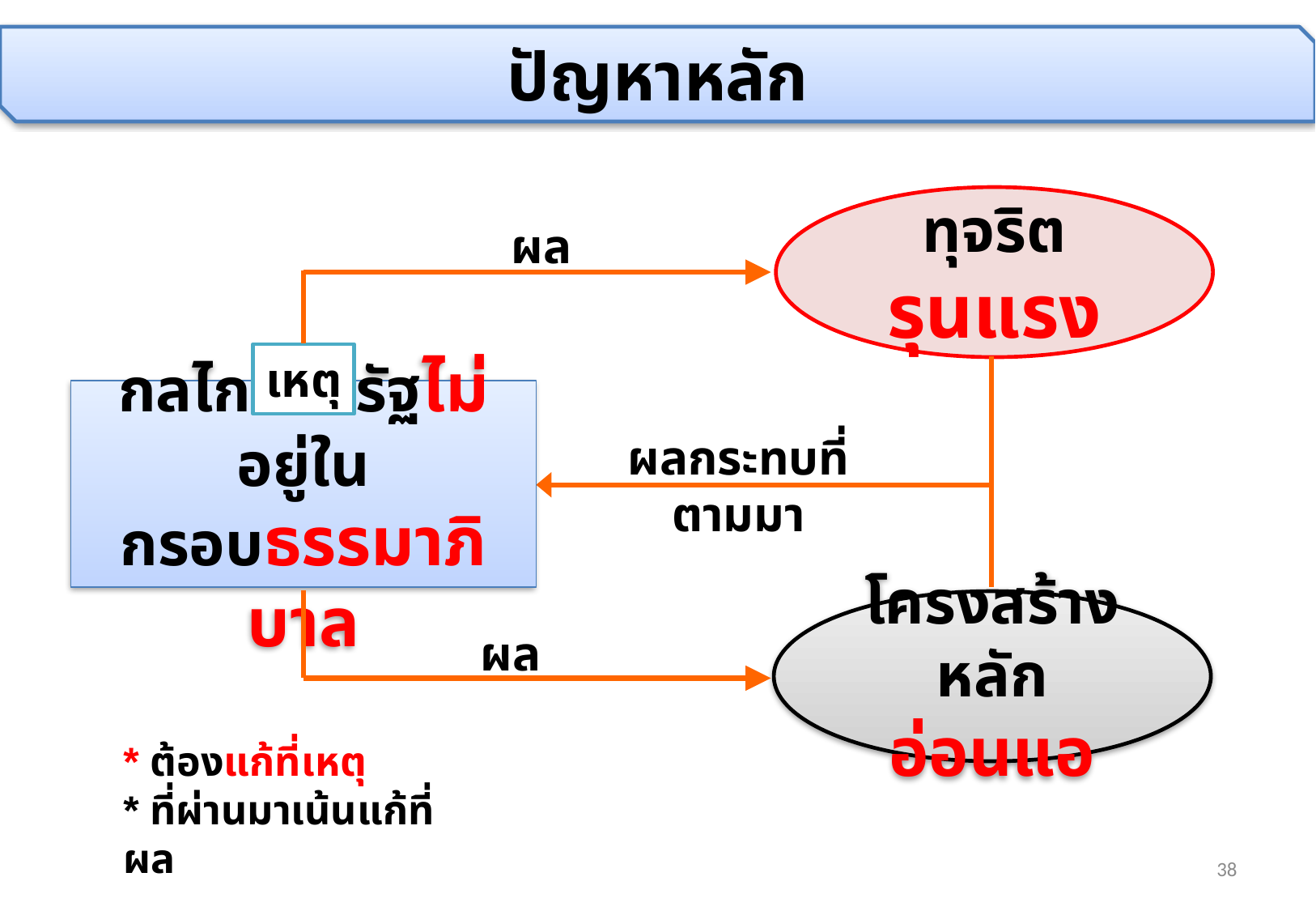

ปัญหาหลัก
ทุจริตรุนแรง
ผล
เหตุ

กลไกภาครัฐไม่อยู่ใน
กรอบธรรมาภิบาล
ผลกระทบที่ตามมา
โครงสร้างหลักอ่อนแอ
ผล
* ต้องแก้ที่เหตุ
* ที่ผ่านมาเน้นแก้ที่ผล
38